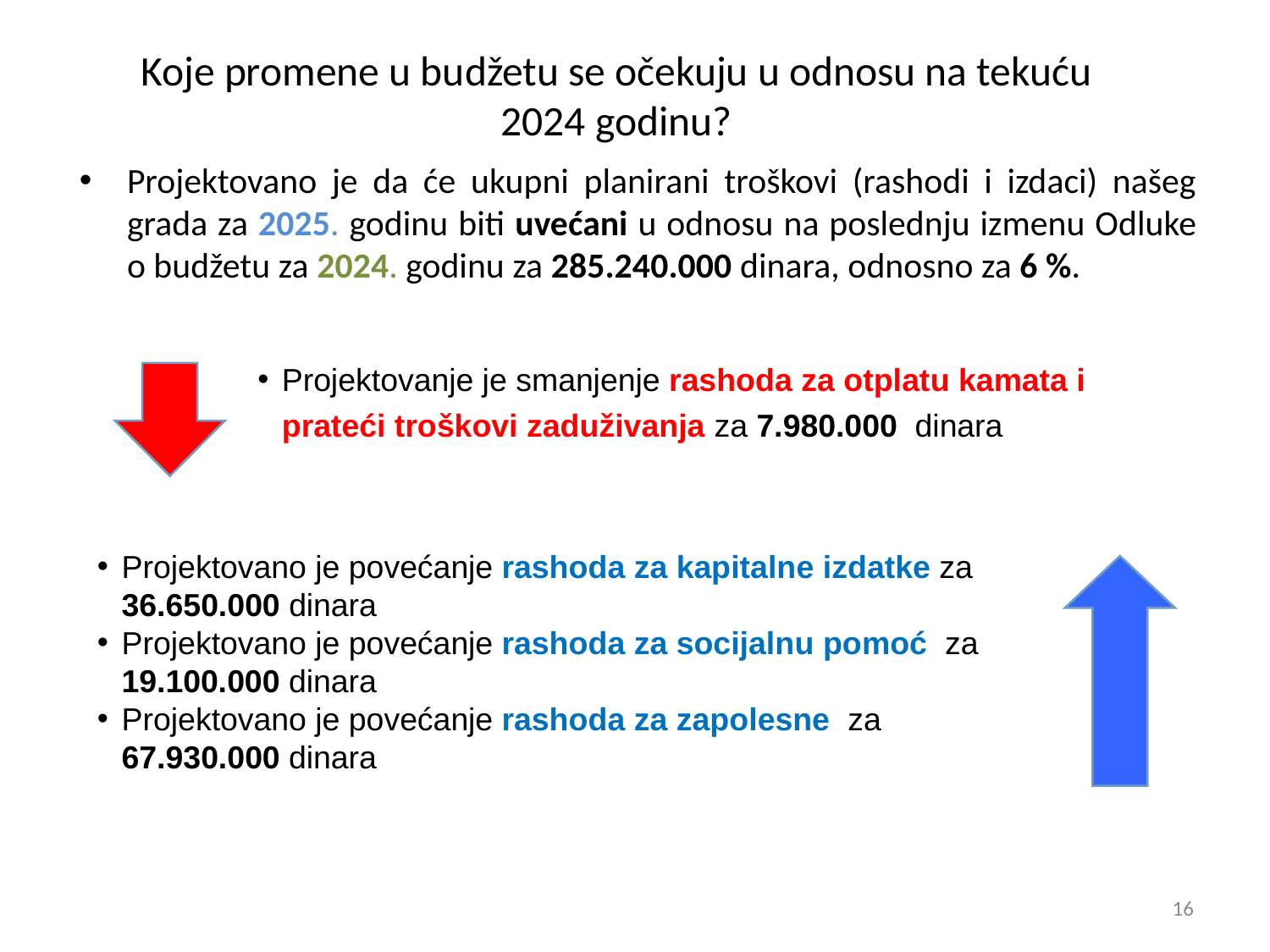

Koje promene u budžetu se očekuju u odnosu na tekuću
2024 godinu?
Projektovano je da će ukupni planirani troškovi (rashodi i izdaci) našeg grada za 2025. godinu biti uvećani u odnosu na poslednju izmenu Odluke o budžetu za 2024. godinu za 285.240.000 dinara, odnosno za 6 %.
Projektovanje je smanjenje rashoda za otplatu kamata i prateći troškovi zaduživanja za 7.980.000  dinara

Projektovano je povećanje rashoda za kapitalne izdatke za 36.650.000 dinara
Projektovano je povećanje rashoda za socijalnu pomoć  za 19.100.000 dinara
Projektovano je povećanje rashoda za zapolesne  za 67.930.000 dinara

16